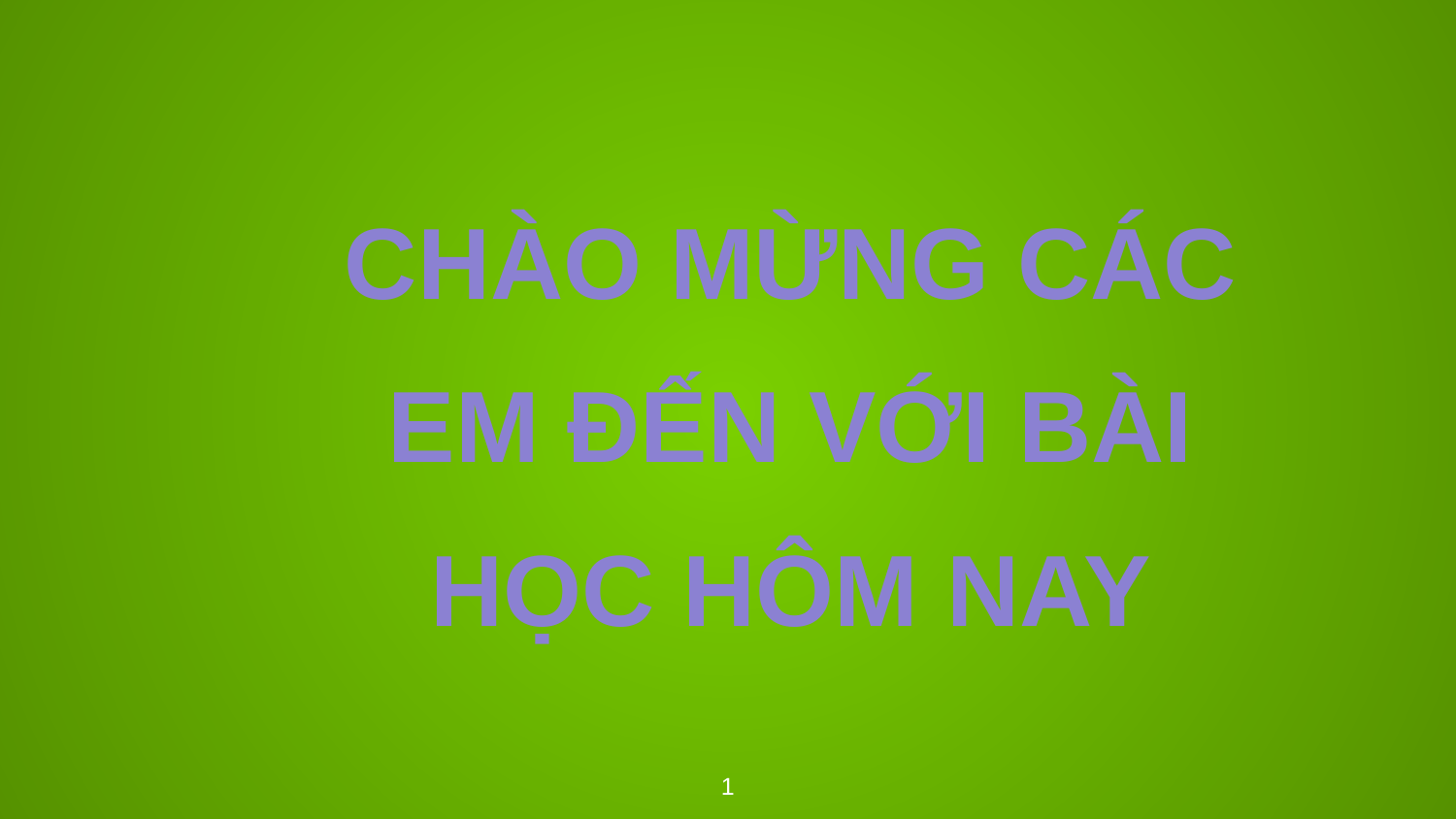

CHÀO MỪNG CÁC EM ĐẾN VỚI BÀI HỌC HÔM NAY
1